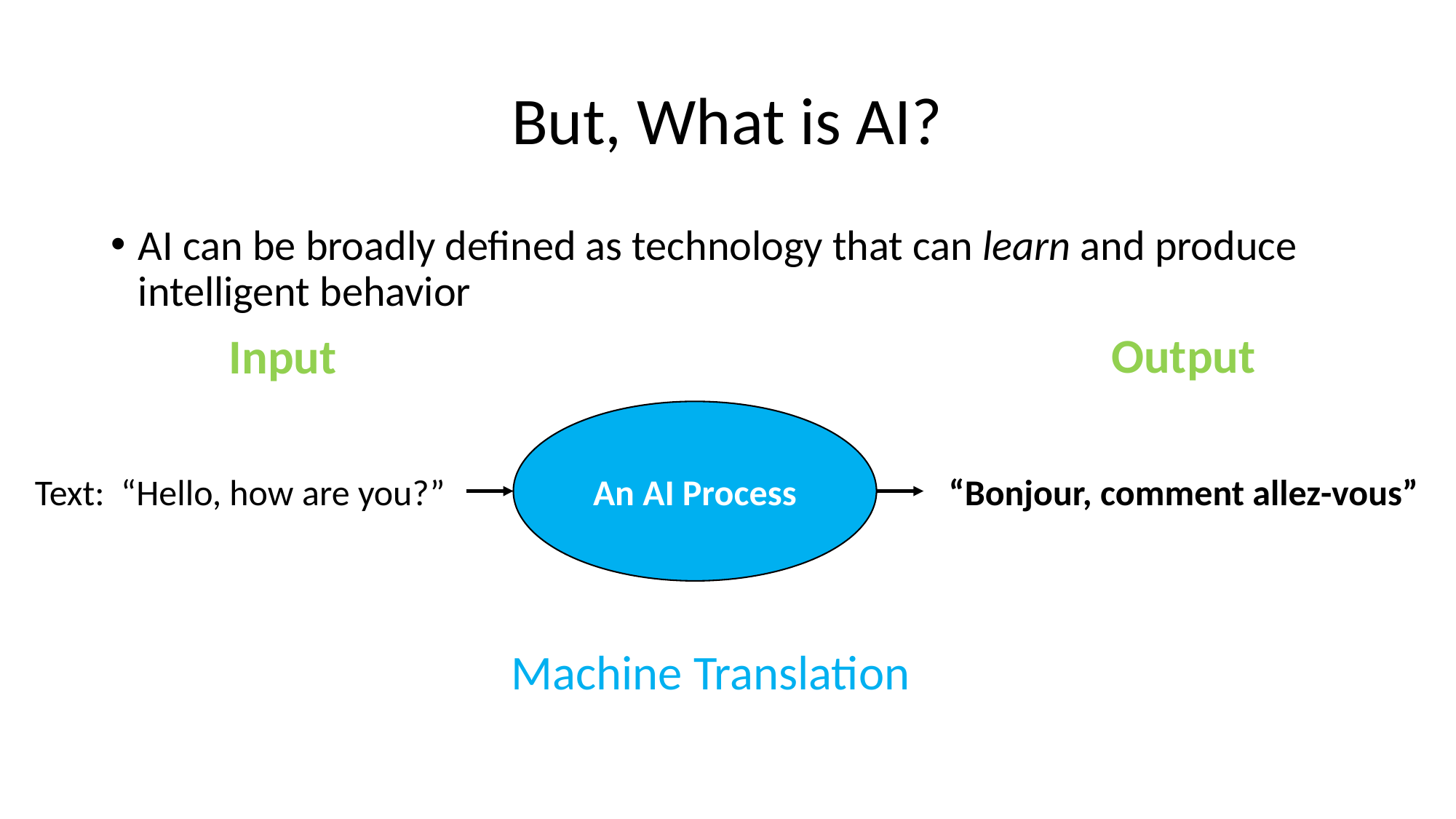

# But, What is AI?
AI can be broadly defined as technology that can learn and produce intelligent behavior

Output
Input
An AI Process
Text:
“Hello, how are you?”
“Bonjour, comment allez-vous”
Machine Translation